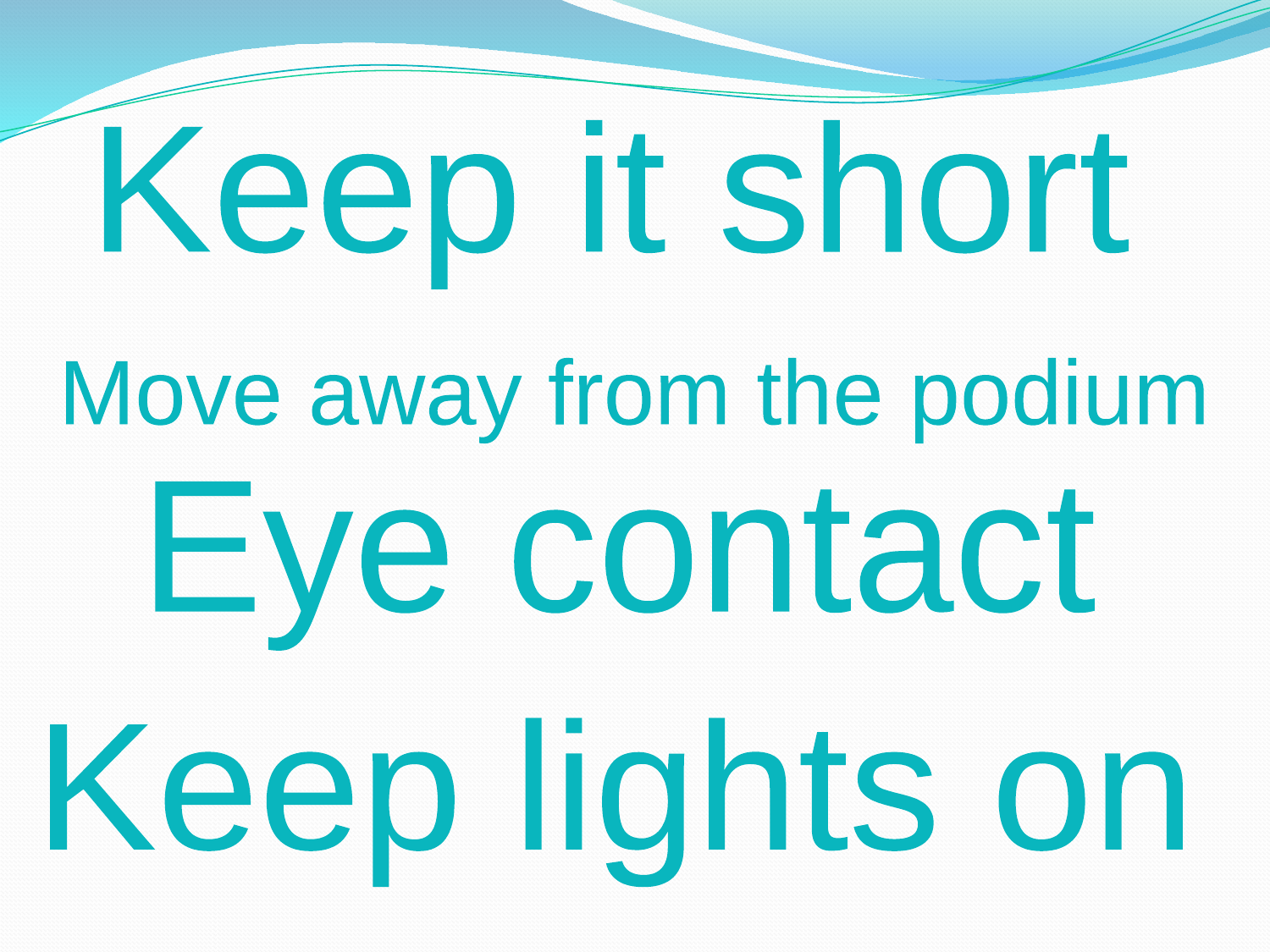

Keep it short
Move away from the podium
Eye contact
Keep lights on